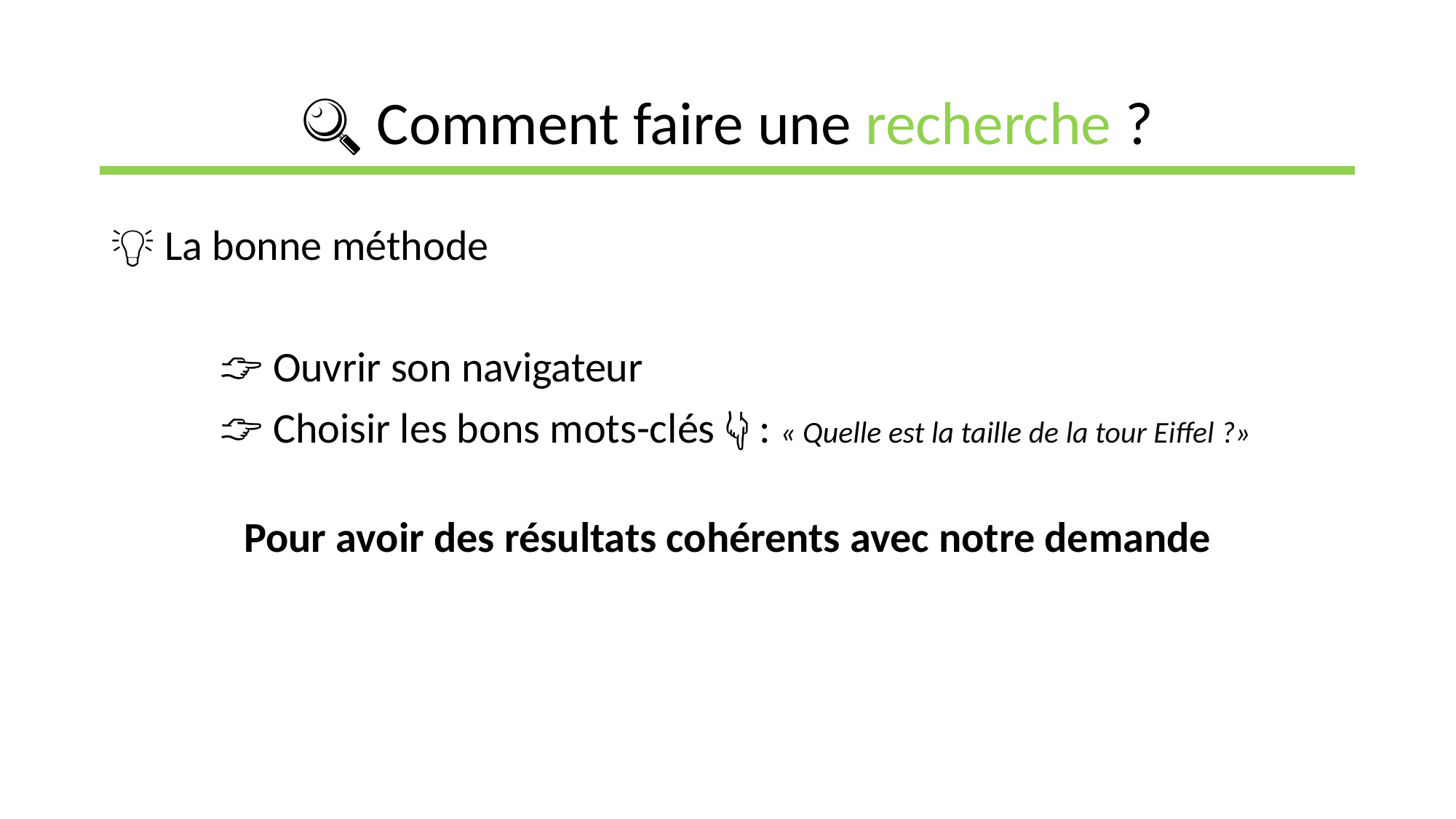

🔍 Comment faire une recherche ?
💡 La bonne méthode

	👉 Ouvrir son navigateur
	👉 Choisir les bons mots-clés 👇 : « Quelle est la taille de la tour Eiffel ?»

Pour avoir des résultats cohérents avec notre demande